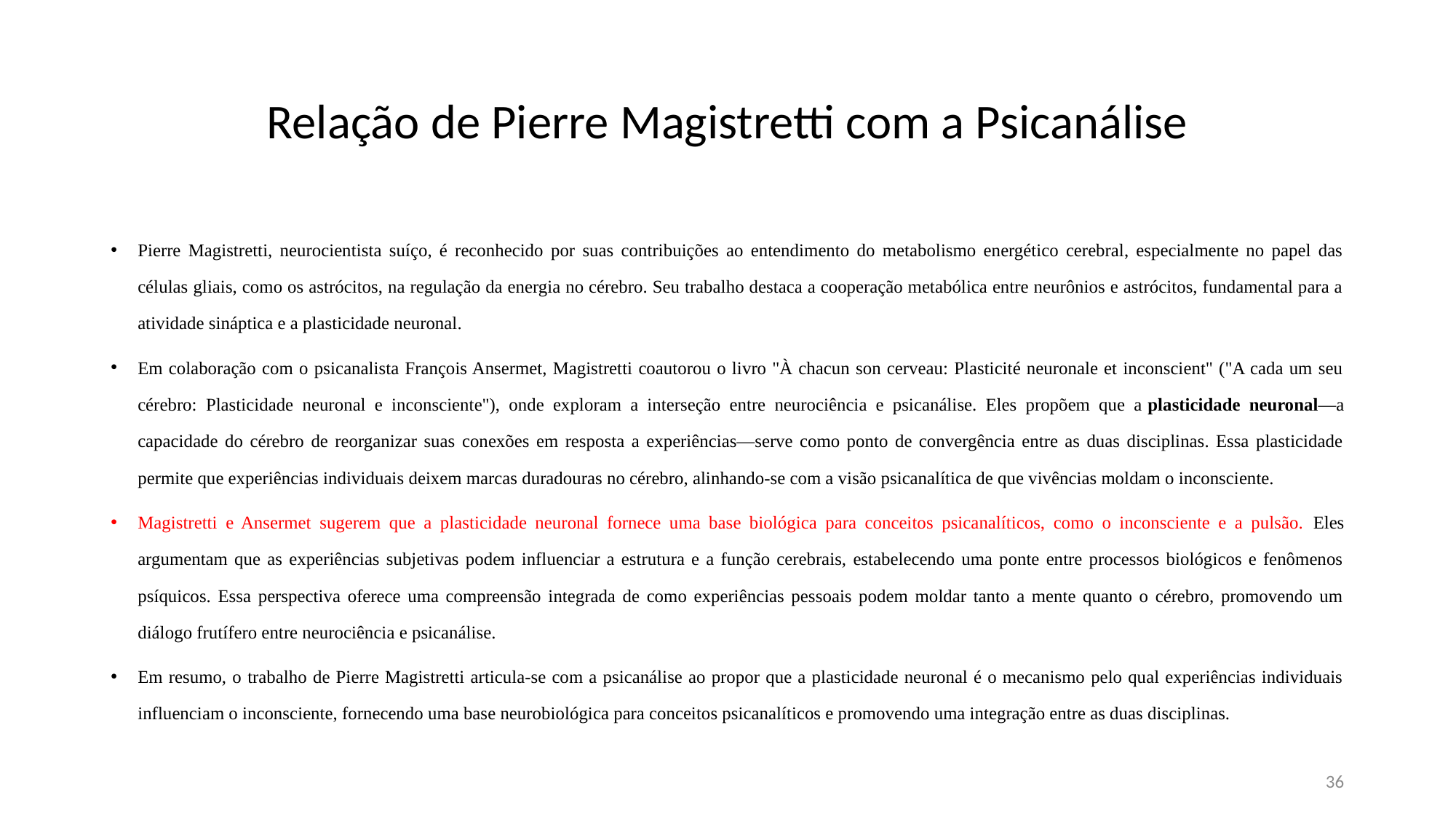

# Relação de Pierre Magistretti com a Psicanálise
Pierre Magistretti, neurocientista suíço, é reconhecido por suas contribuições ao entendimento do metabolismo energético cerebral, especialmente no papel das células gliais, como os astrócitos, na regulação da energia no cérebro. Seu trabalho destaca a cooperação metabólica entre neurônios e astrócitos, fundamental para a atividade sináptica e a plasticidade neuronal.
Em colaboração com o psicanalista François Ansermet, Magistretti coautorou o livro "À chacun son cerveau: Plasticité neuronale et inconscient" ("A cada um seu cérebro: Plasticidade neuronal e inconsciente"), onde exploram a interseção entre neurociência e psicanálise. Eles propõem que a plasticidade neuronal—a capacidade do cérebro de reorganizar suas conexões em resposta a experiências—serve como ponto de convergência entre as duas disciplinas. Essa plasticidade permite que experiências individuais deixem marcas duradouras no cérebro, alinhando-se com a visão psicanalítica de que vivências moldam o inconsciente.
Magistretti e Ansermet sugerem que a plasticidade neuronal fornece uma base biológica para conceitos psicanalíticos, como o inconsciente e a pulsão. Eles argumentam que as experiências subjetivas podem influenciar a estrutura e a função cerebrais, estabelecendo uma ponte entre processos biológicos e fenômenos psíquicos. Essa perspectiva oferece uma compreensão integrada de como experiências pessoais podem moldar tanto a mente quanto o cérebro, promovendo um diálogo frutífero entre neurociência e psicanálise.
Em resumo, o trabalho de Pierre Magistretti articula-se com a psicanálise ao propor que a plasticidade neuronal é o mecanismo pelo qual experiências individuais influenciam o inconsciente, fornecendo uma base neurobiológica para conceitos psicanalíticos e promovendo uma integração entre as duas disciplinas.

36